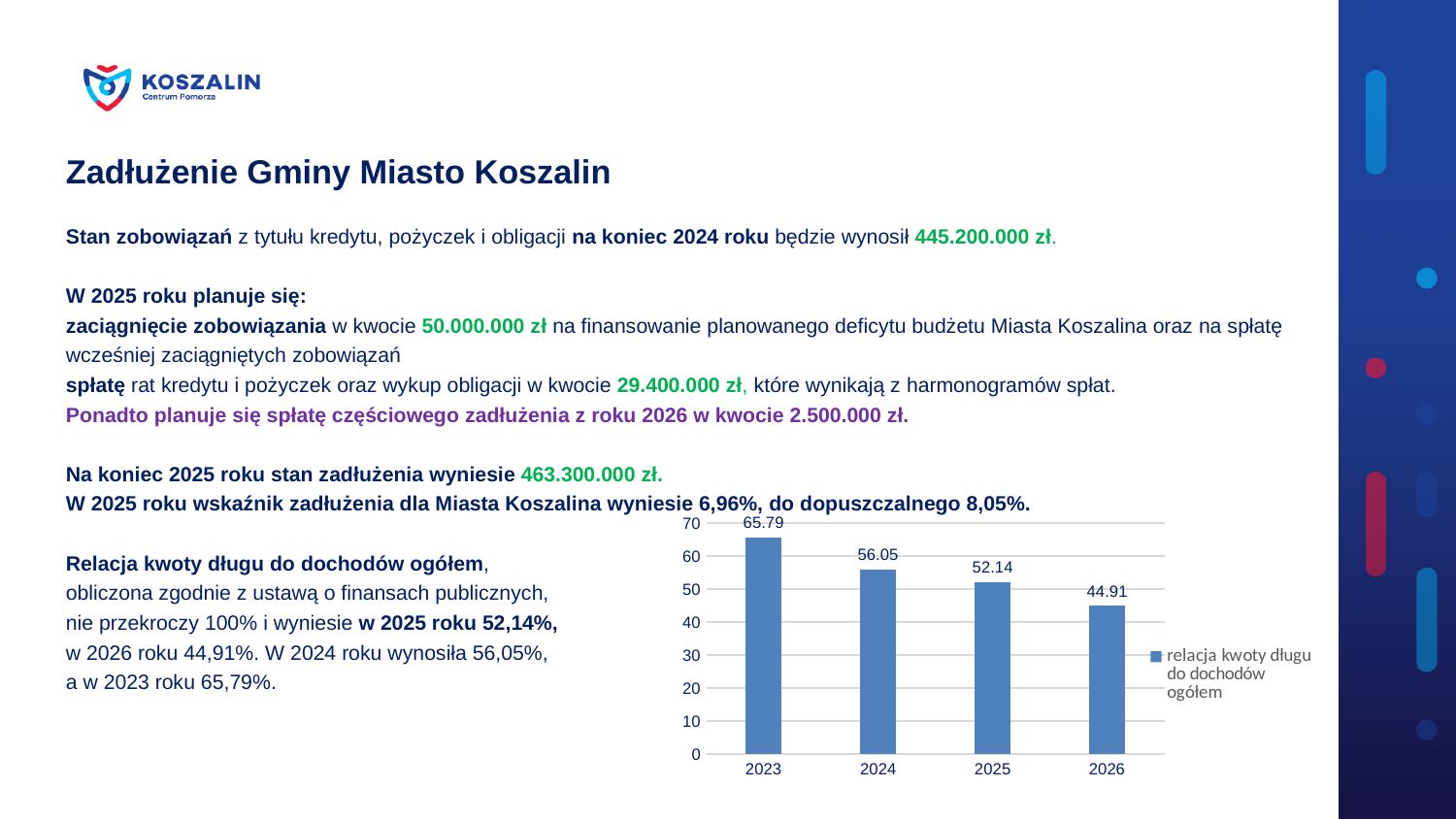

#
Zadłużenie Gminy Miasto Koszalin

Stan zobowiązań z tytułu kredytu, pożyczek i obligacji na koniec 2024 roku będzie wynosił 445.200.000 zł.

W 2025 roku planuje się:
zaciągnięcie zobowiązania w kwocie 50.000.000 zł na finansowanie planowanego deficytu budżetu Miasta Koszalina oraz na spłatę wcześniej zaciągniętych zobowiązań
spłatę rat kredytu i pożyczek oraz wykup obligacji w kwocie 29.400.000 zł, które wynikają z harmonogramów spłat.
Ponadto planuje się spłatę częściowego zadłużenia z roku 2026 w kwocie 2.500.000 zł.

Na koniec 2025 roku stan zadłużenia wyniesie 463.300.000 zł.
W 2025 roku wskaźnik zadłużenia dla Miasta Koszalina wyniesie 6,96%, do dopuszczalnego 8,05%.

Relacja kwoty długu do dochodów ogółem,
obliczona zgodnie z ustawą o finansach publicznych,
nie przekroczy 100% i wyniesie w 2025 roku 52,14%,
w 2026 roku 44,91%. W 2024 roku wynosiła 56,05%,
a w 2023 roku 65,79%.

### Chart

| Category | relacja kwoty długu do dochodów ogółem |
|---|---|
| 2023 | 65.79 |
| 2024 | 56.05 |
| 2025 | 52.14 |
| 2026 | 44.91 |